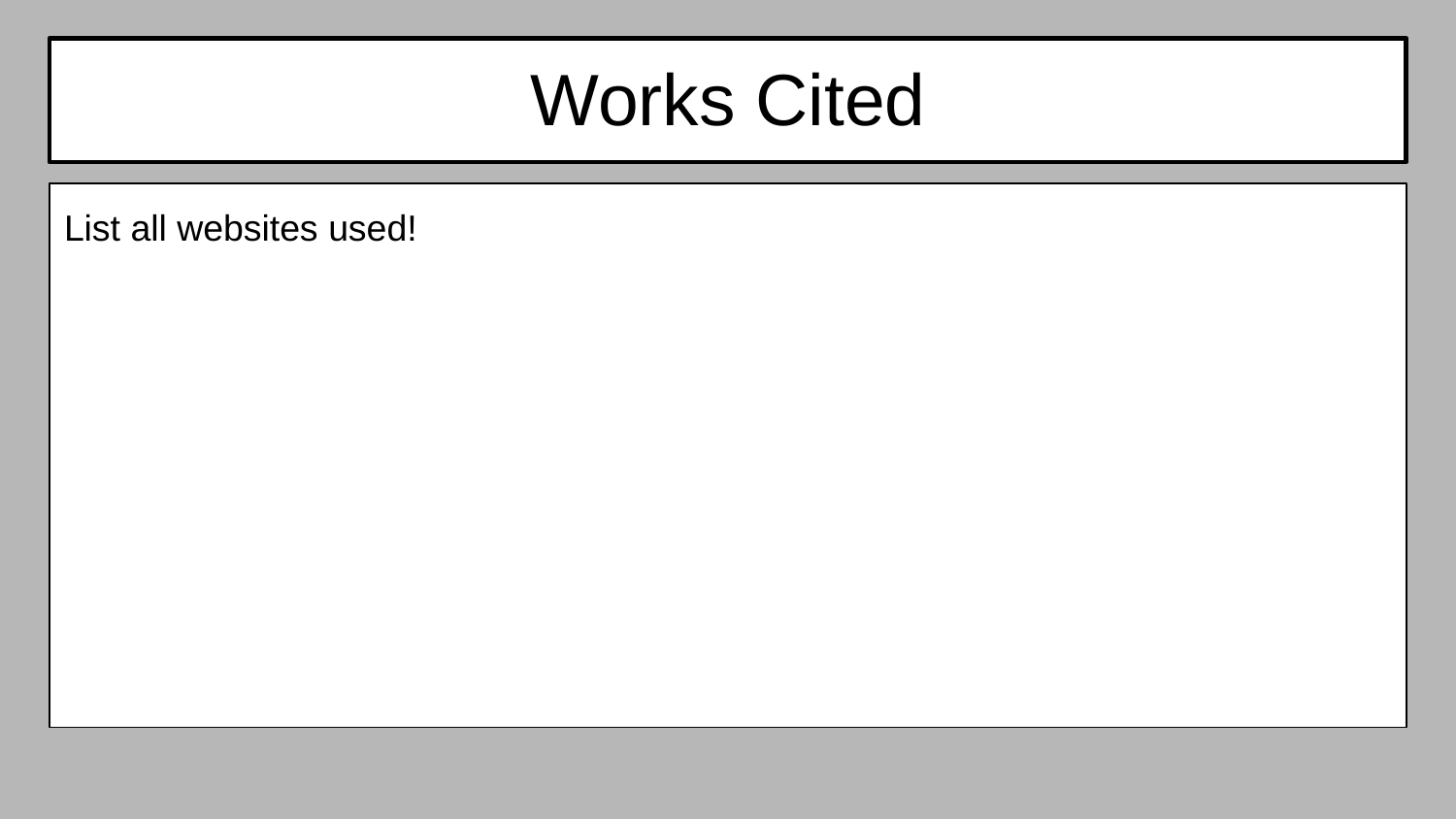

# Works Cited
List all websites used!